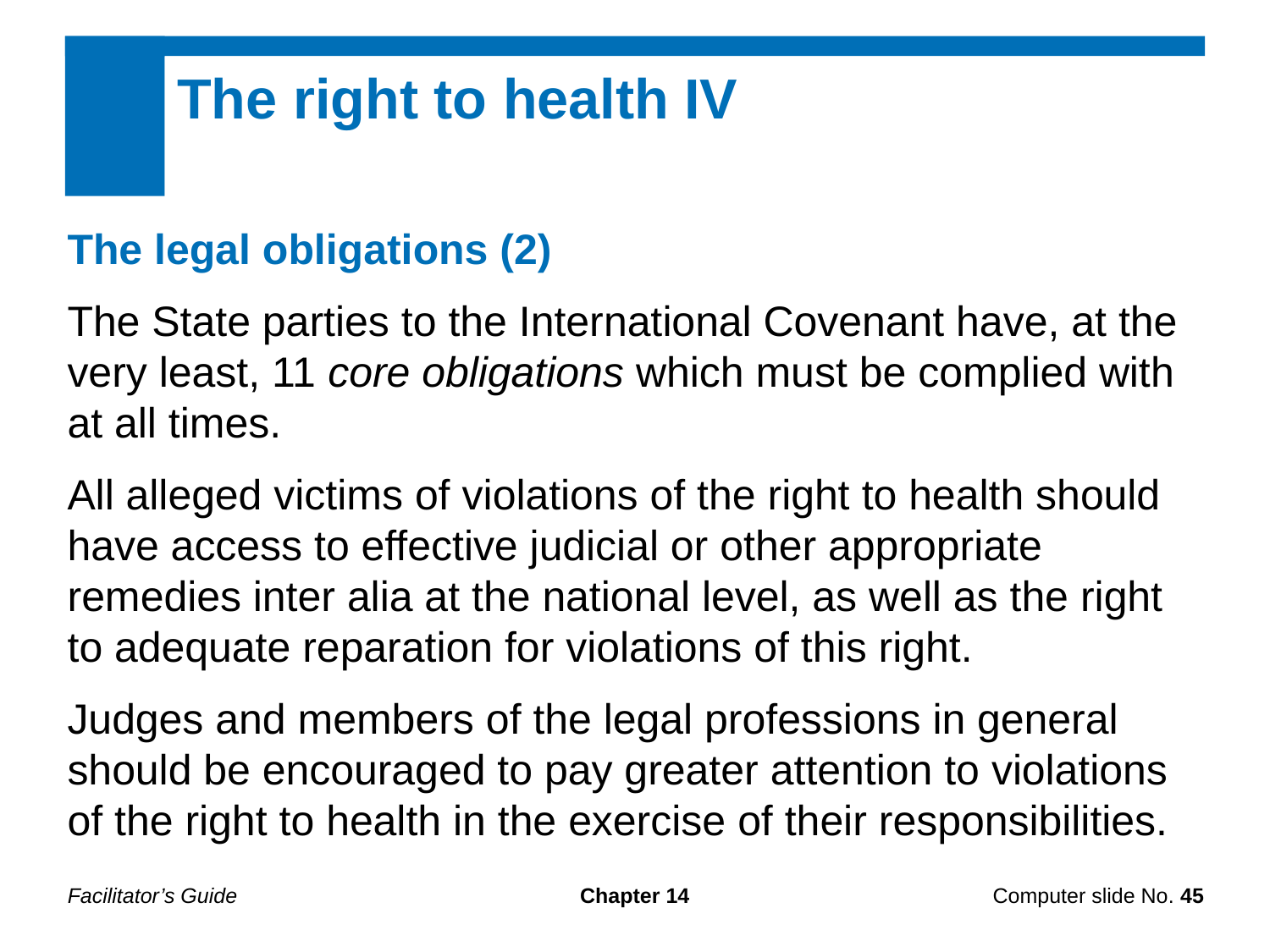

The right to health IV
The legal obligations (2)
The State parties to the International Covenant have, at the very least, 11 core obligations which must be complied with at all times.
All alleged victims of violations of the right to health should have access to effective judicial or other appropriate remedies inter alia at the national level, as well as the right to adequate reparation for violations of this right.
Judges and members of the legal professions in general should be encouraged to pay greater attention to violations of the right to health in the exercise of their responsibilities.
Facilitator’s Guide
Chapter 14
Computer slide No. 45